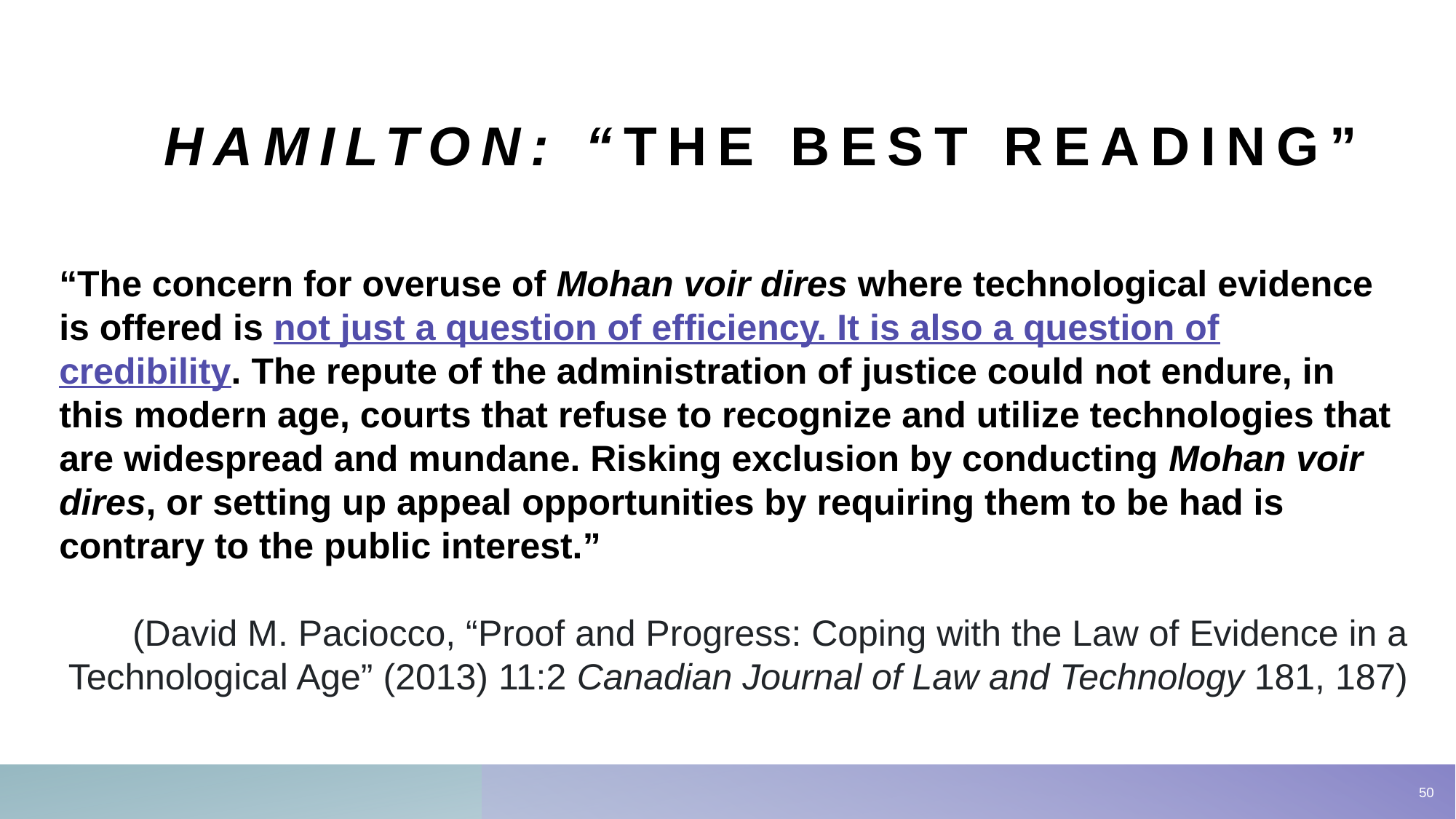

# Hamilton: “The best reading”
“The concern for overuse of Mohan voir dires where technological evidence is offered is not just a question of efficiency. It is also a question of credibility. The repute of the administration of justice could not endure, in this modern age, courts that refuse to recognize and utilize technologies that are widespread and mundane. Risking exclusion by conducting Mohan voir dires, or setting up appeal opportunities by requiring them to be had is contrary to the public interest.”

(David M. Paciocco, “Proof and Progress: Coping with the Law of Evidence in a Technological Age” (2013) 11:2 Canadian Journal of Law and Technology 181, 187)

50